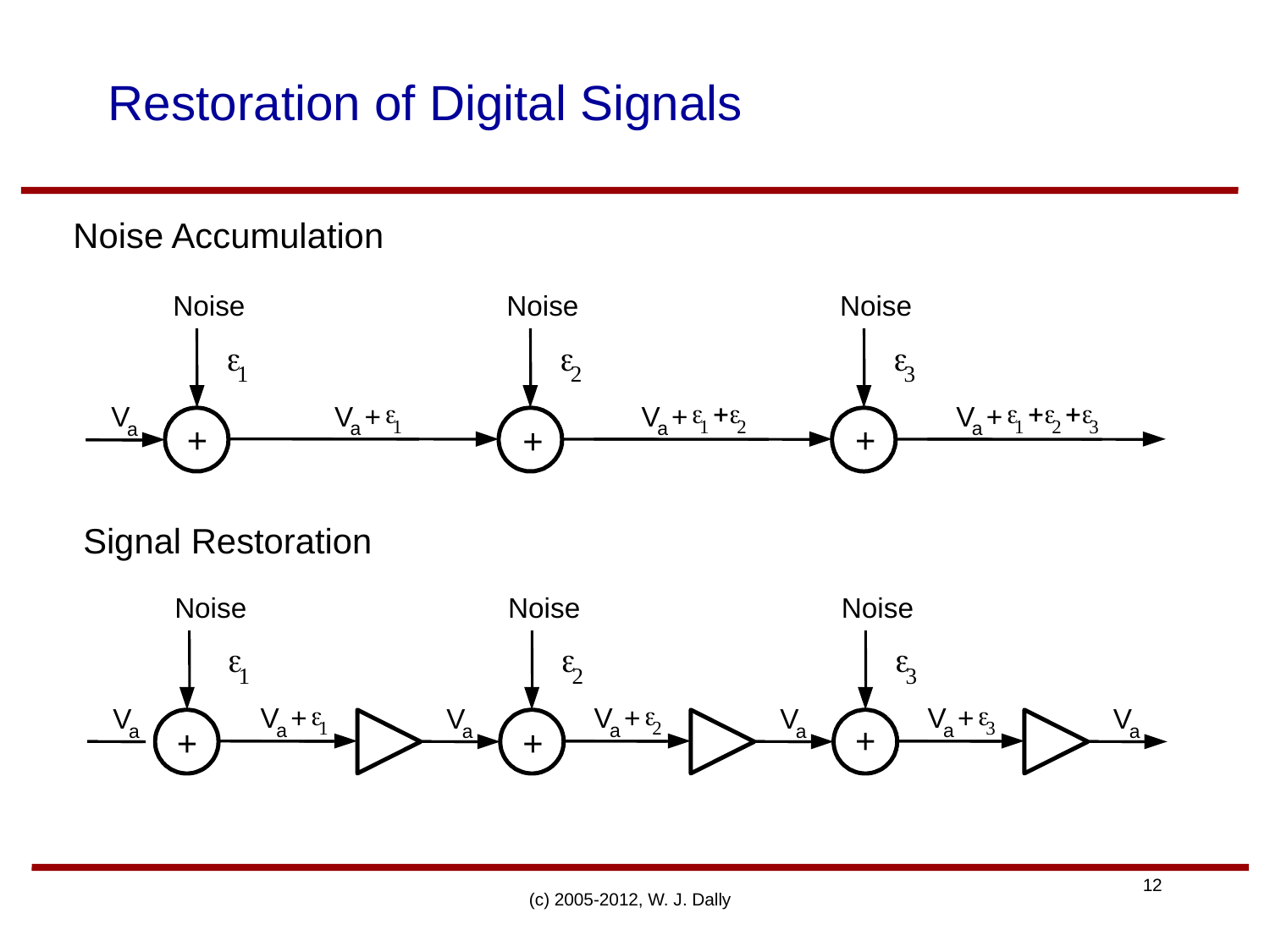

# Restoration of Digital Signals
Noise Accumulation

Noise
Noise
Noise

ε
ε
ε
1
2
3

ε
ε
+ε
ε
+ε
+ε
V
+
V
+
V
+
V

1
1
2
1
2
3
a
a
a
a
+
+
+

Signal Restoration

Noise
Noise
Noise

ε
ε
ε
1
2
3

ε
ε
ε
V
+
V
+
V
+
V
V
V
V

1
2
3
a
a
+
a
a
a
a
a
+
+

(c) 2005-2012, W. J. Dally